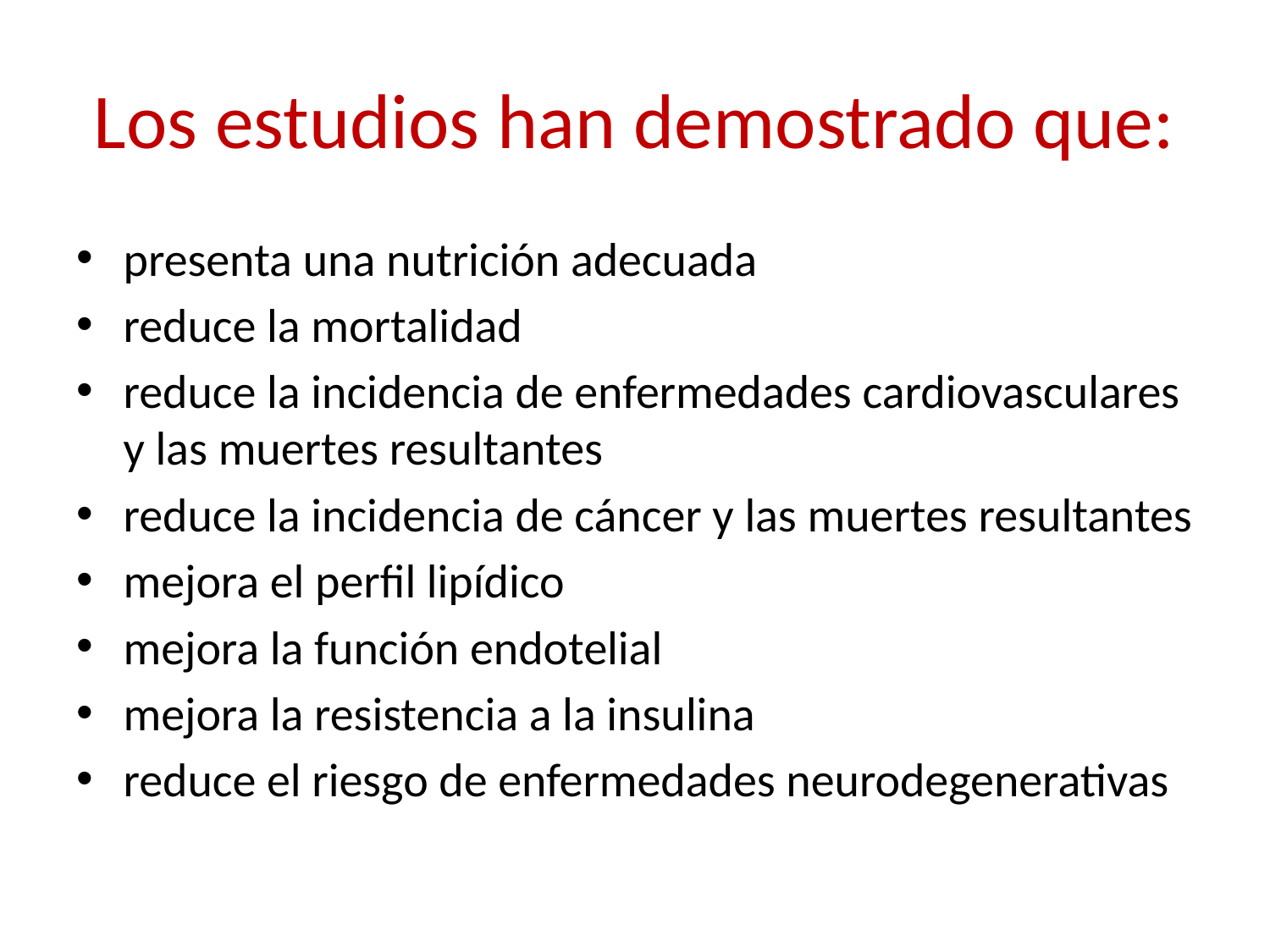

# Los estudios han demostrado que:
presenta una nutrición adecuada
reduce la mortalidad
reduce la incidencia de enfermedades cardiovasculares y las muertes resultantes
reduce la incidencia de cáncer y las muertes resultantes
mejora el perfil lipídico
mejora la función endotelial
mejora la resistencia a la insulina
reduce el riesgo de enfermedades neurodegenerativas